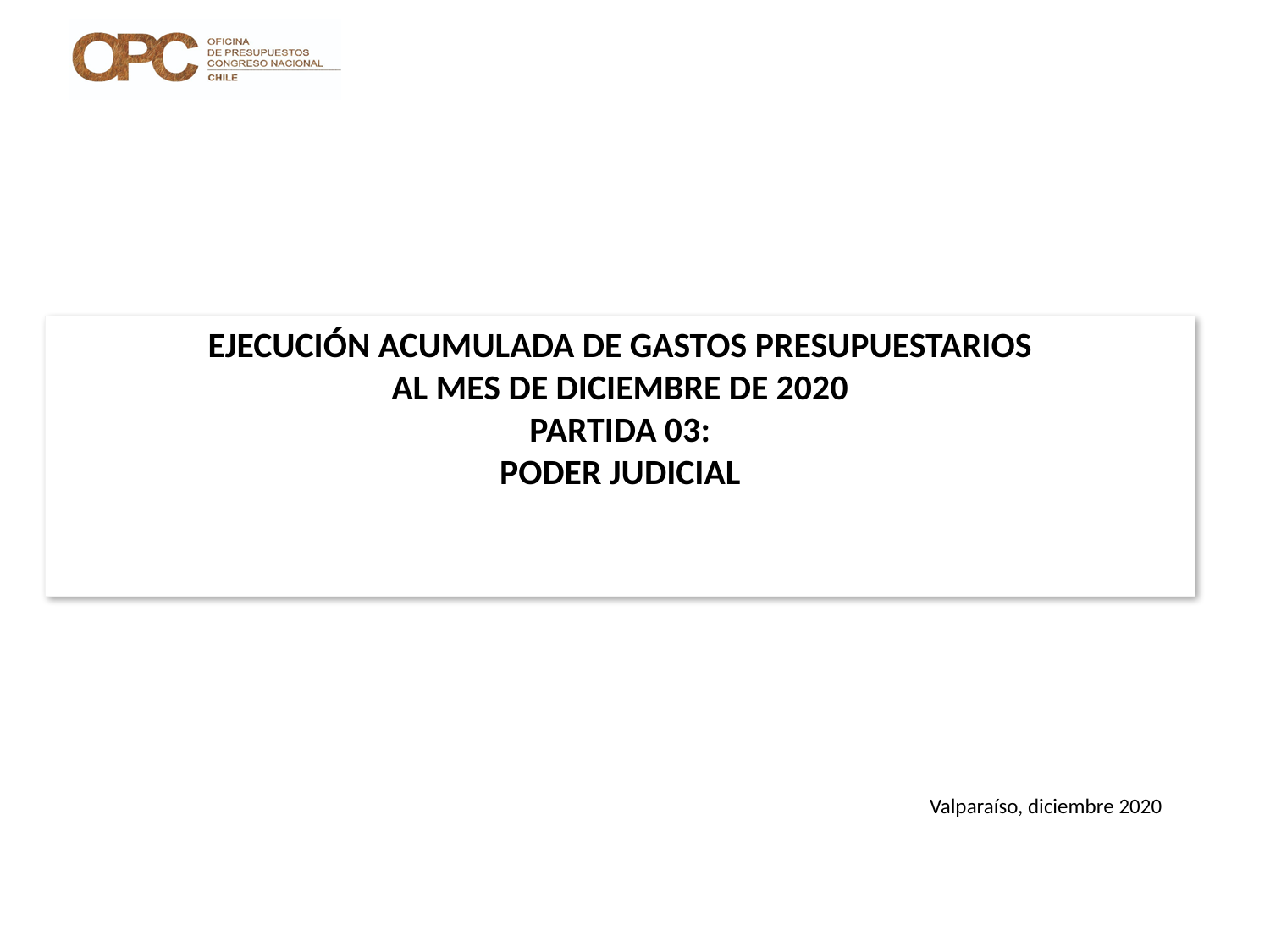

# EJECUCIÓN ACUMULADA DE GASTOS PRESUPUESTARIOS AL MES DE DICIEMBRE DE 2020 PARTIDA 03: PODER JUDICIAL
Valparaíso, diciembre 2020